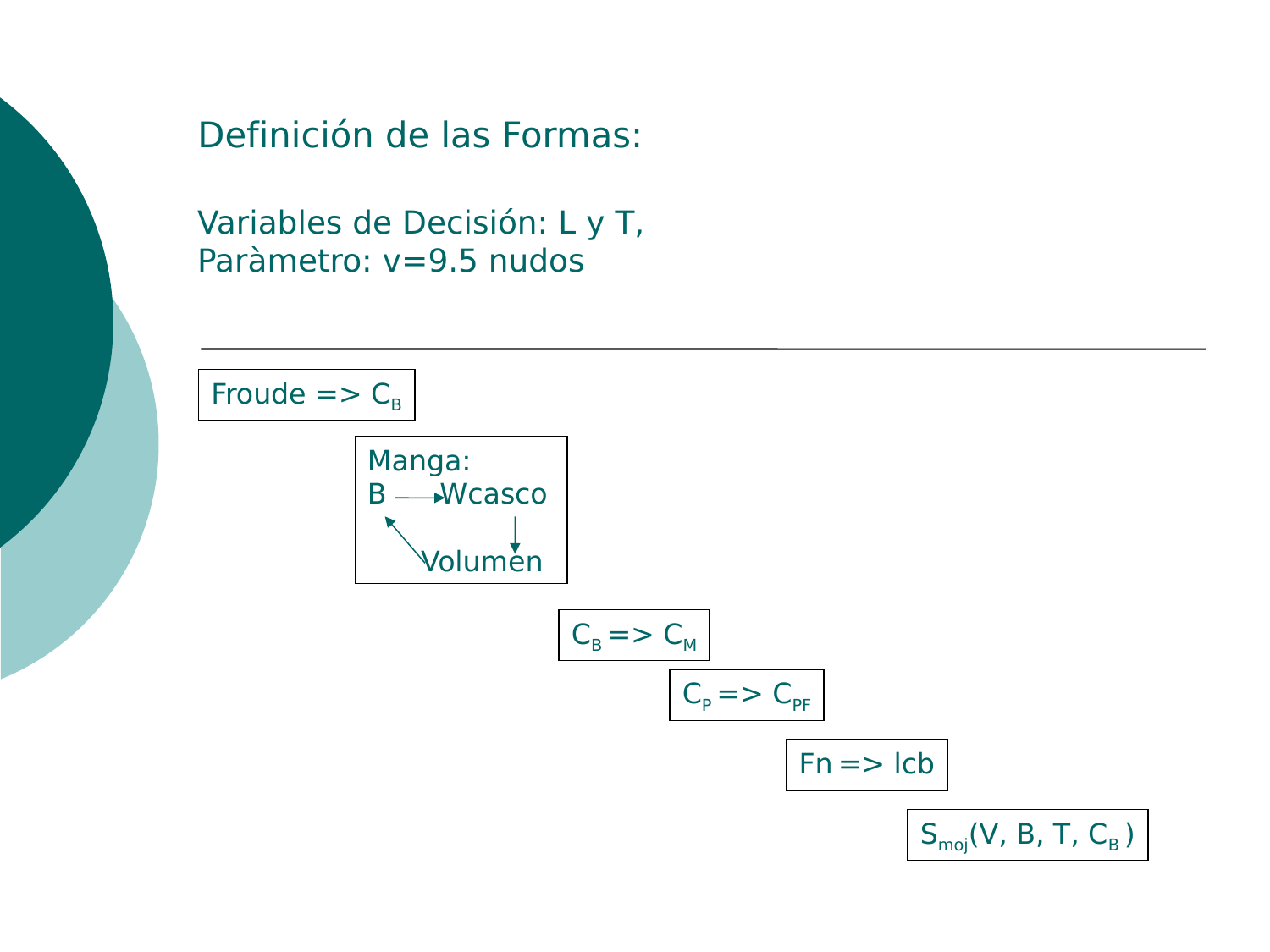

Definición de las Formas:
Variables de Decisión: L y T,
Paràmetro: v=9.5 nudos
Froude => CB
Manga:
B      Wcasco

      Volumen

CB => CM
CP => CPF
Fn => lcb
Smoj(V, B, T, CB )